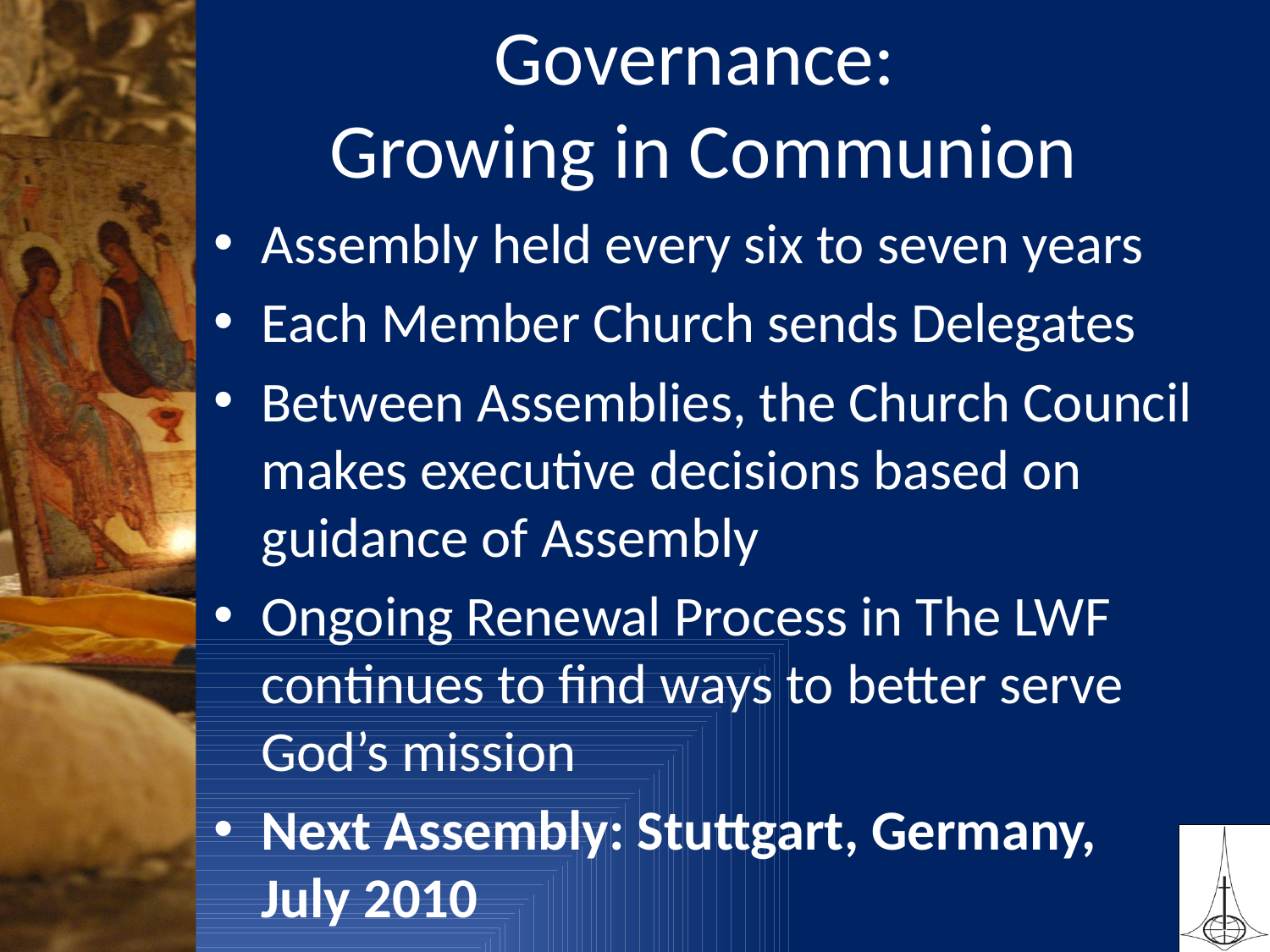

# Governance: Growing in Communion
Assembly held every six to seven years
Each Member Church sends Delegates
Between Assemblies, the Church Council makes executive decisions based on guidance of Assembly
Ongoing Renewal Process in The LWF continues to find ways to better serve God’s mission
Next Assembly: Stuttgart, Germany, July 2010